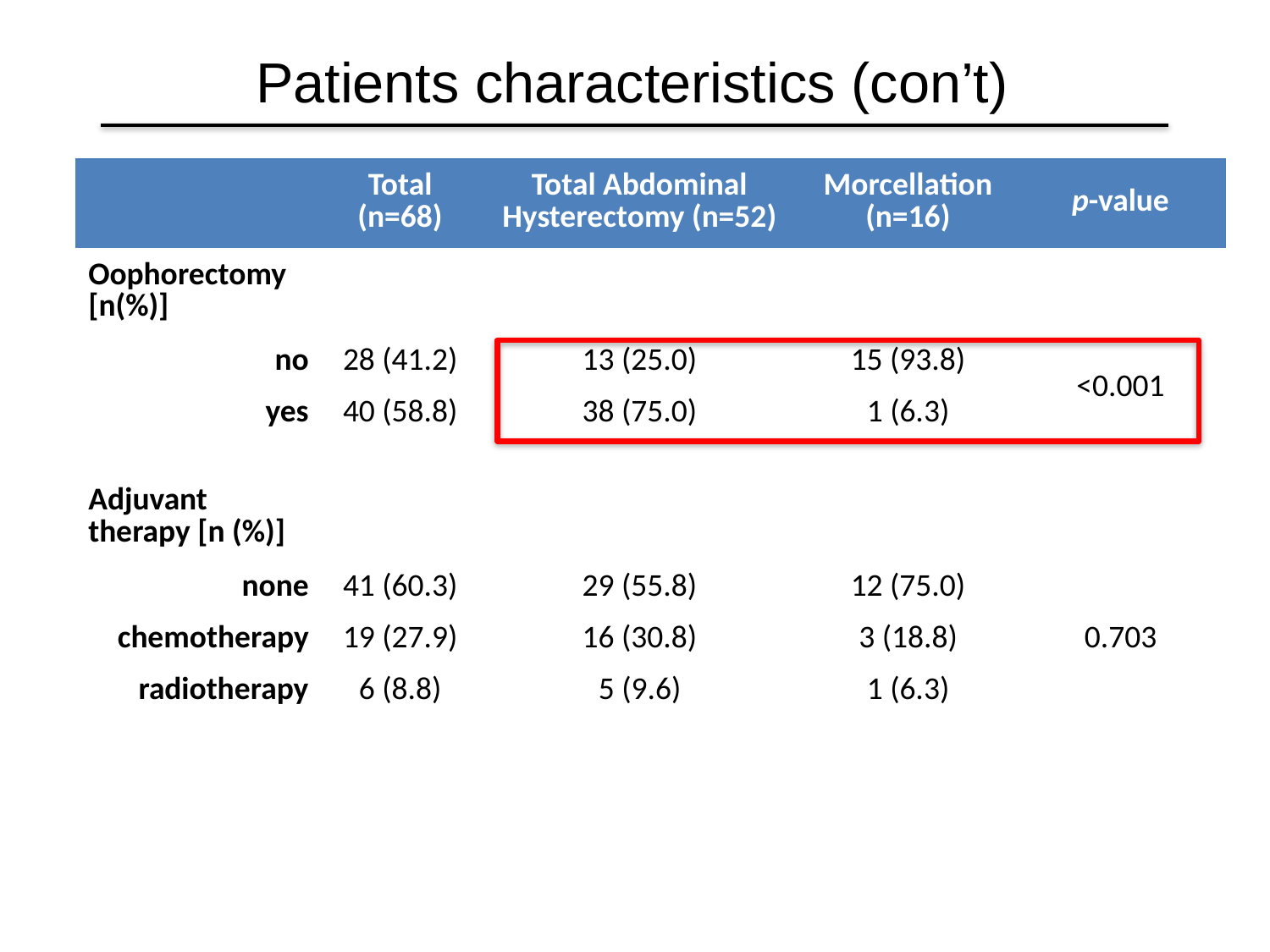

Patients characteristics (con’t)
|  | Total (n=68) | Total Abdominal Hysterectomy (n=52) | Morcellation (n=16) | p-value |
| --- | --- | --- | --- | --- |
| Oophorectomy [n(%)] |  |  |  |  |
| no | 28 (41.2) | 13 (25.0) | 15 (93.8) | <0.001 |
| yes | 40 (58.8) | 38 (75.0) | 1 (6.3) |  |
|  |  |  |  |  |
| Adjuvant therapy [n (%)] |  |  |  |  |
| none | 41 (60.3) | 29 (55.8) | 12 (75.0) |  |
| chemotherapy | 19 (27.9) | 16 (30.8) | 3 (18.8) | 0.703 |
| radiotherapy | 6 (8.8) | 5 (9.6) | 1 (6.3) |  |